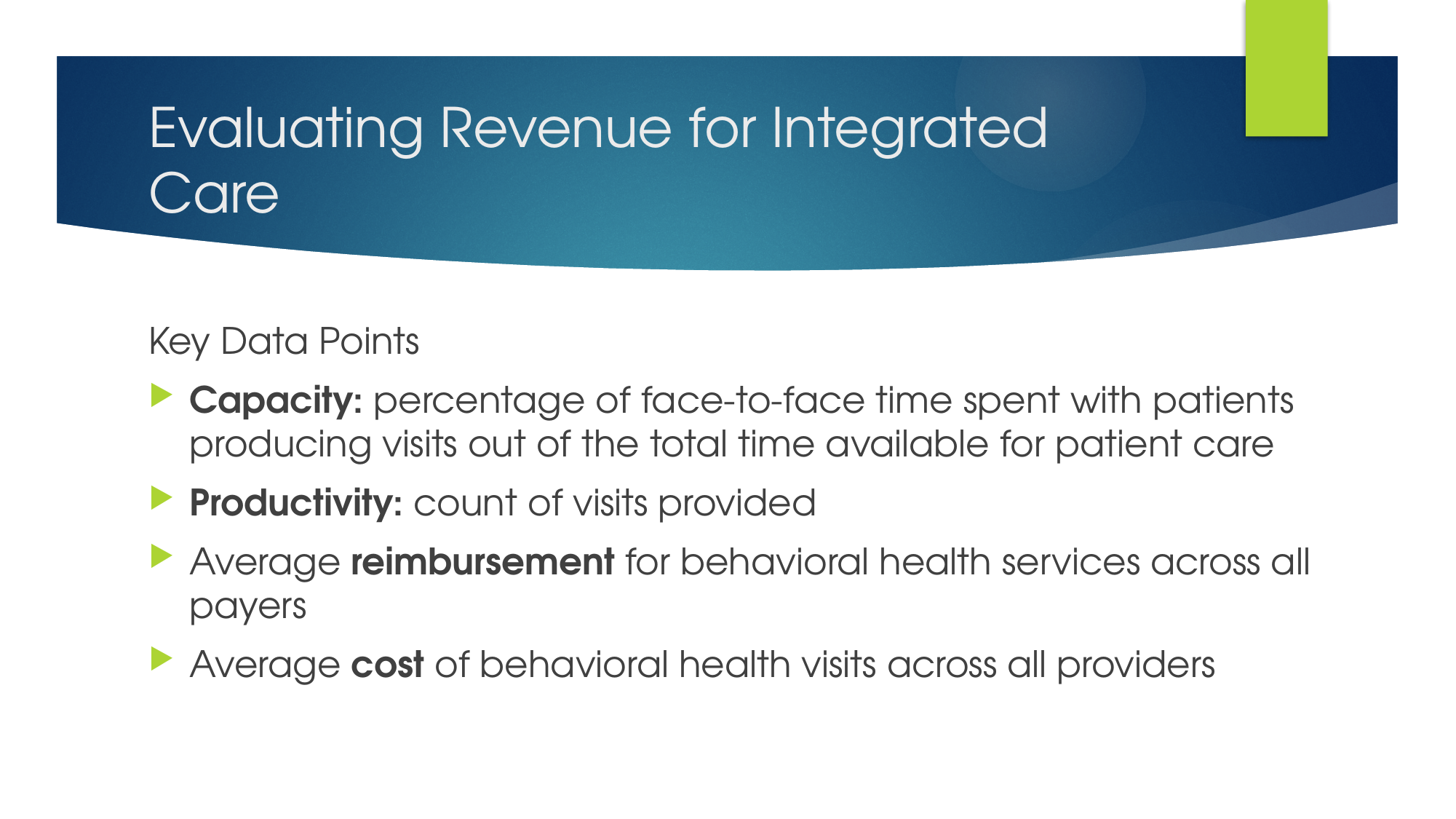

# Evaluating Revenue for Integrated Care
Key Data Points
Capacity: percentage of face-to-face time spent with patients producing visits out of the total time available for patient care
Productivity: count of visits provided
Average reimbursement for behavioral health services across all payers
Average cost of behavioral health visits across all providers